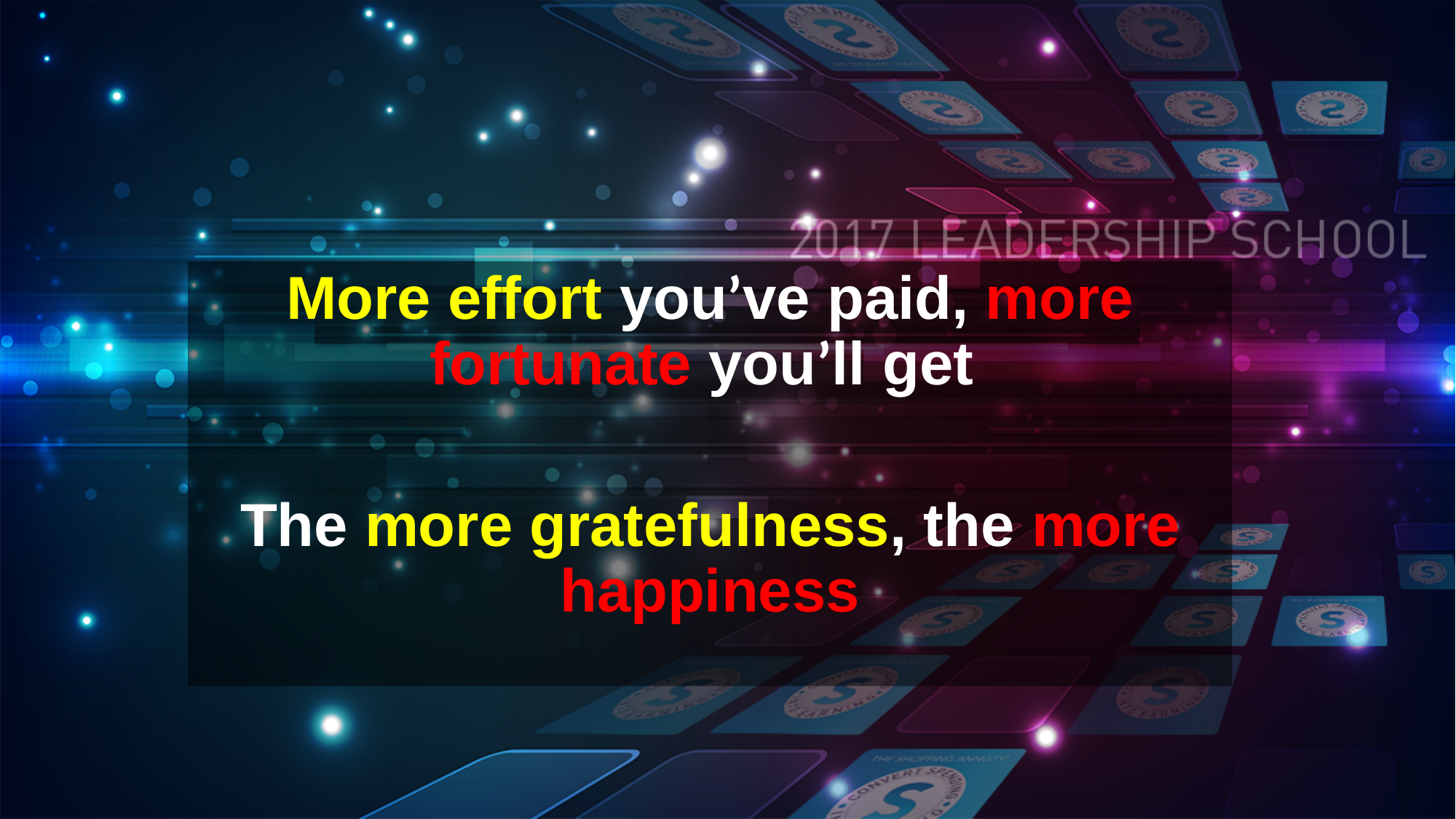

More effort you’ve paid, more fortunate you’ll get

The more gratefulness, the more happiness